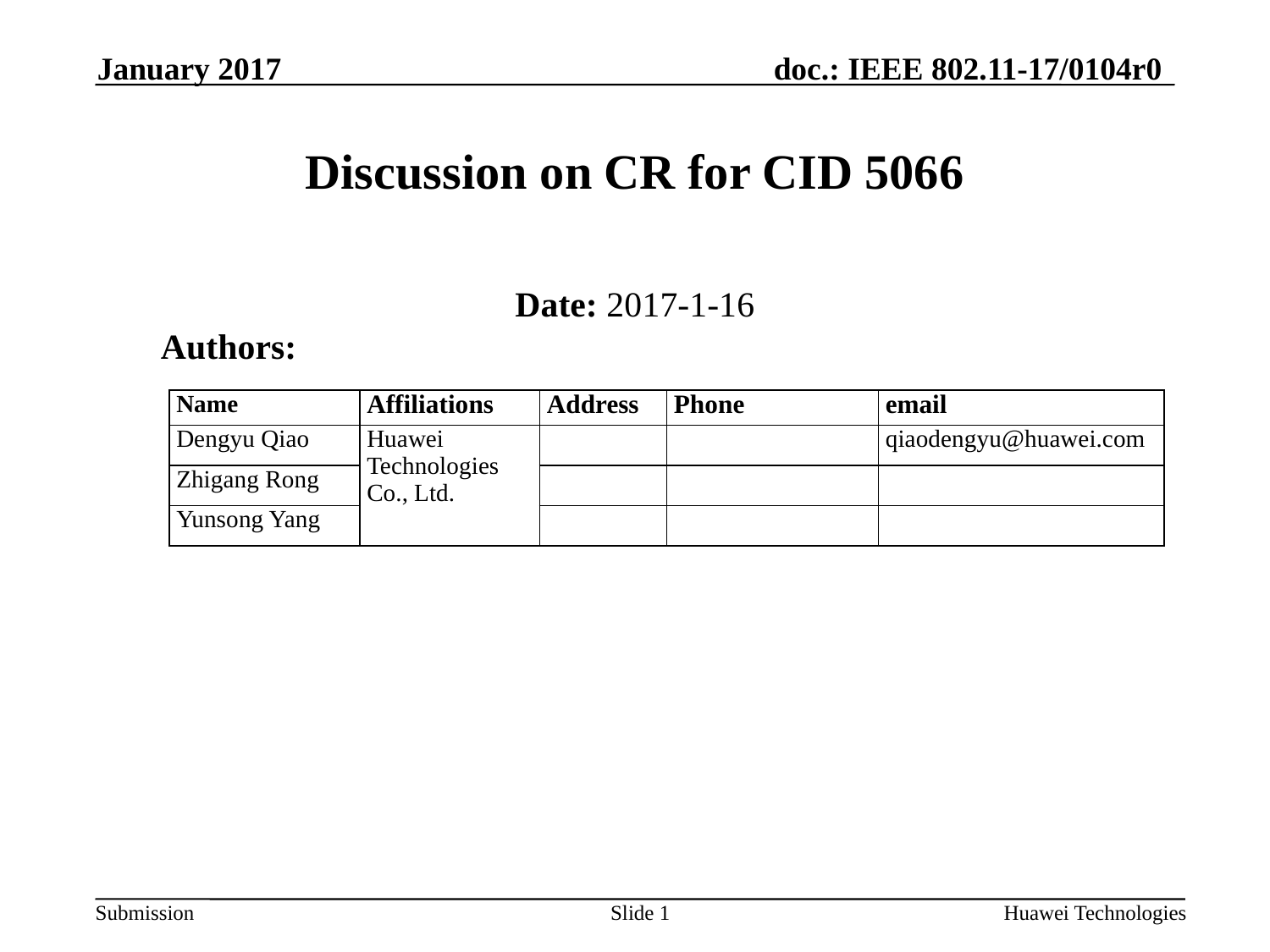

# Discussion on CR for CID 5066
Date: 2017-1-16
Authors:
| Name | Affiliations | Address | Phone | email |
| --- | --- | --- | --- | --- |
| Dengyu Qiao | Huawei Technologies Co., Ltd. |  |  | qiaodengyu@huawei.com |
| Zhigang Rong |  |  |  |  |
| Yunsong Yang |  |  |  |  |
Slide 1
Huawei Technologies